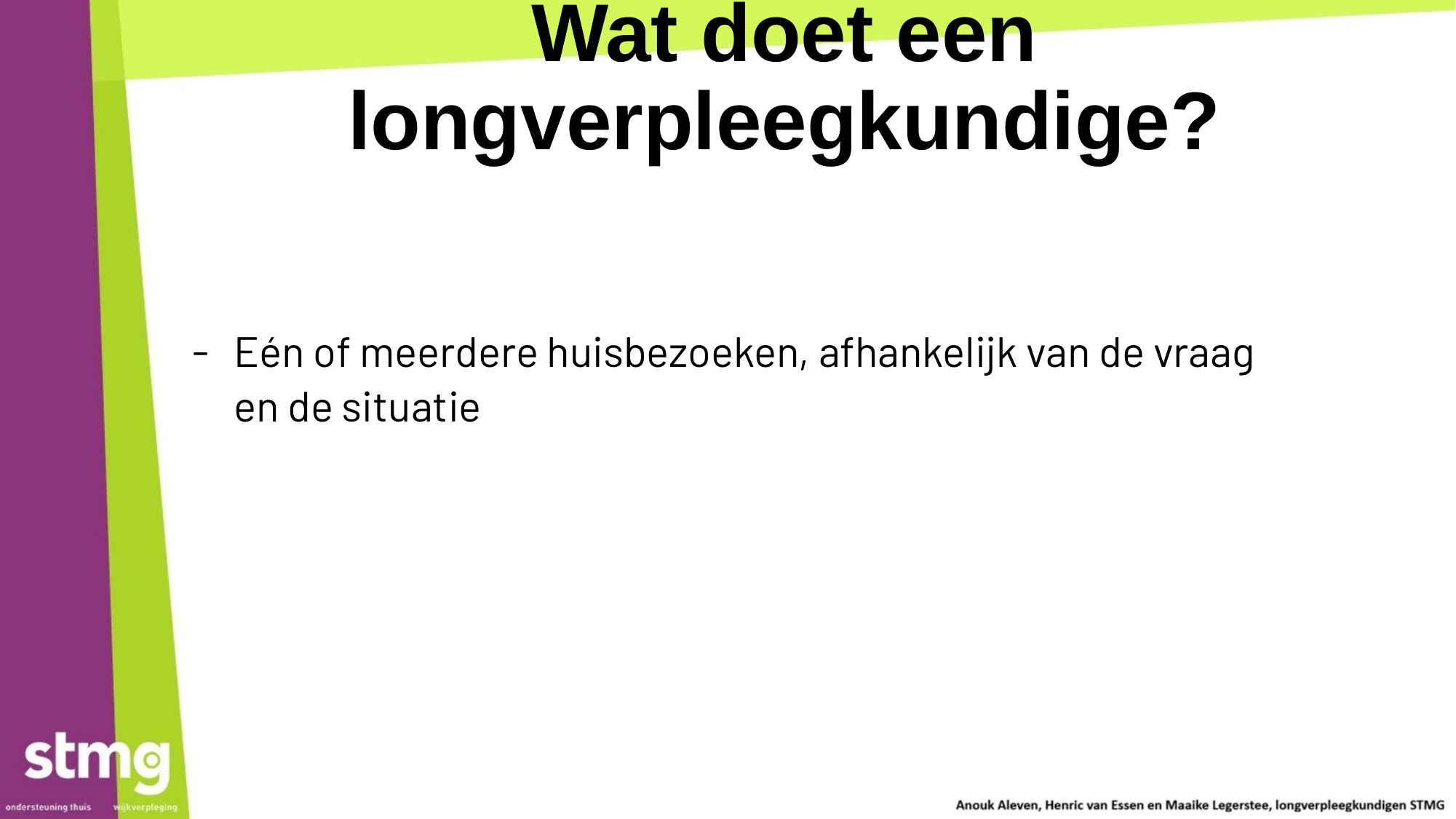

# Wat doet een longverpleegkundige?
Eén of meerdere huisbezoeken, afhankelijk van de vraag en de situatie